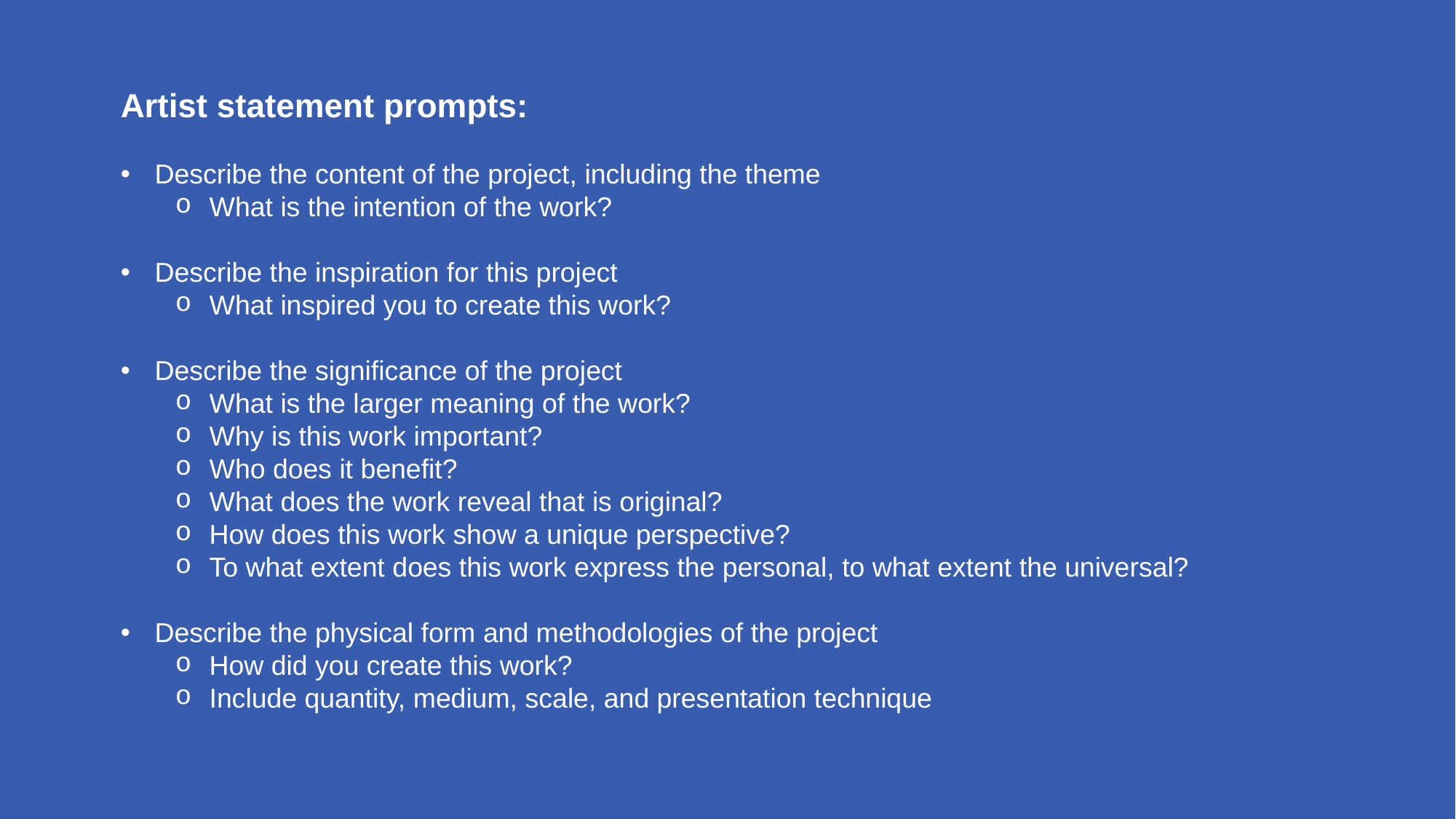

Artist statement prompts:

Describe the content of the project, including the theme
What is the intention of the work?

Describe the inspiration for this project
What inspired you to create this work?

Describe the significance of the project
What is the larger meaning of the work?
Why is this work important?
Who does it benefit?
What does the work reveal that is original?
How does this work show a unique perspective?
To what extent does this work express the personal, to what extent the universal?

Describe the physical form and methodologies of the project
How did you create this work?
Include quantity, medium, scale, and presentation technique